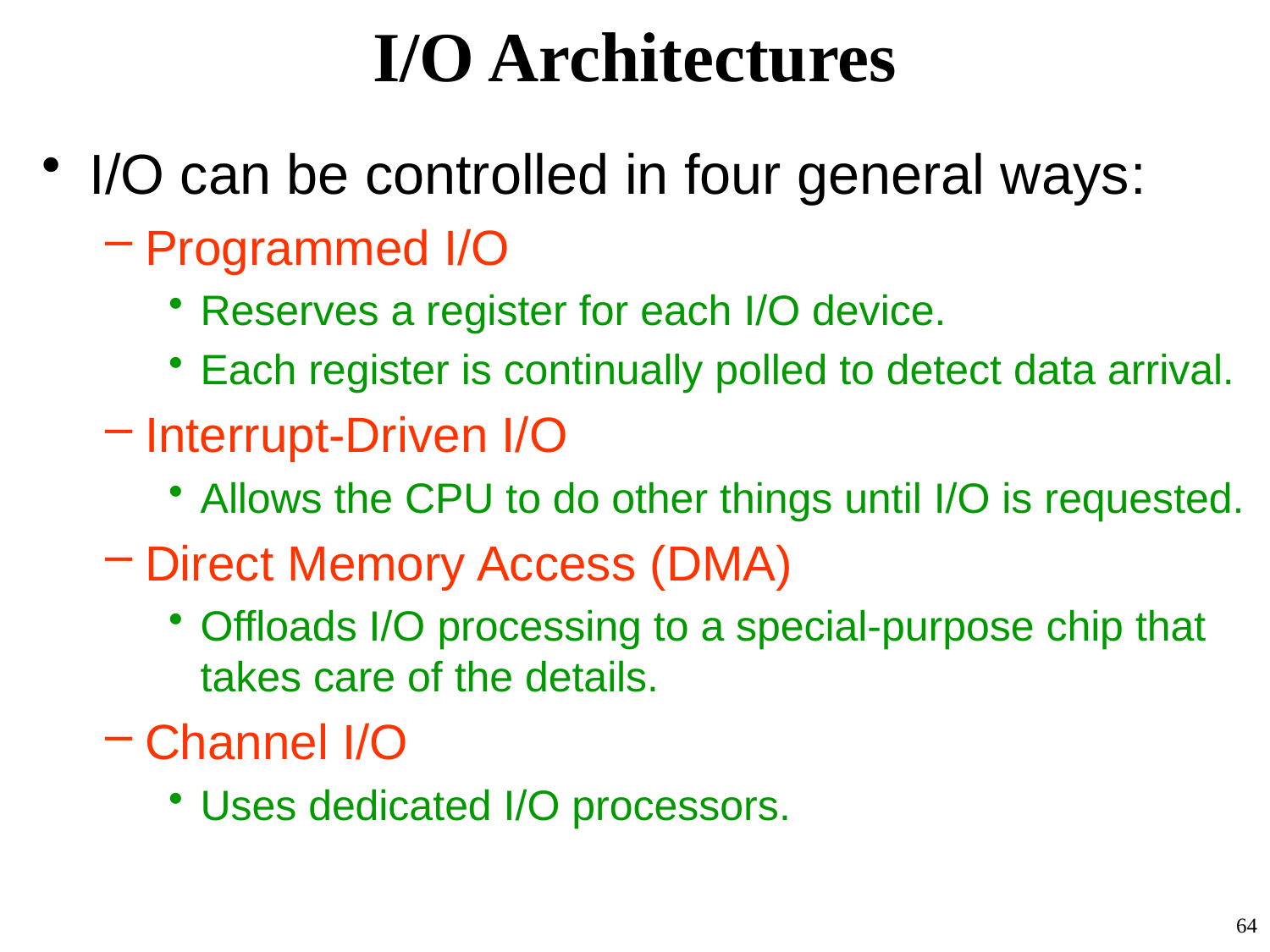

# I/O Architectures
I/O can be controlled in four general ways:
Programmed I/O
Reserves a register for each I/O device.
Each register is continually polled to detect data arrival.
Interrupt-Driven I/O
Allows the CPU to do other things until I/O is requested.
Direct Memory Access (DMA)
Offloads I/O processing to a special-purpose chip that takes care of the details.
Channel I/O
Uses dedicated I/O processors.
64